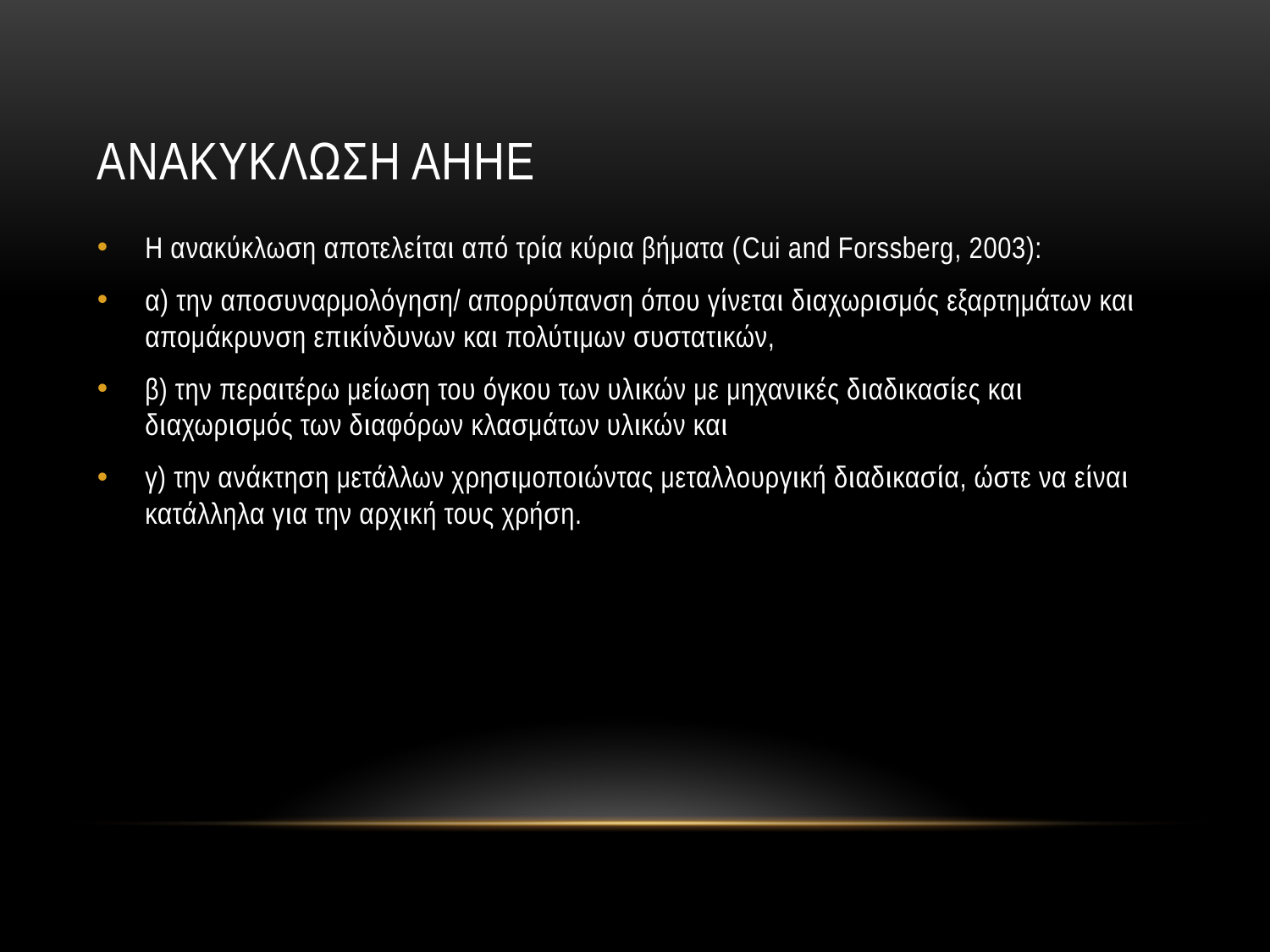

# Ανακυκλωση αηηε
Η ανακύκλωση αποτελείται από τρία κύρια βήματα (Cui and Forssberg, 2003):
α) την αποσυναρμολόγηση/ απορρύπανση όπου γίνεται διαχωρισμός εξαρτημάτων και απομάκρυνση επικίνδυνων και πολύτιμων συστατικών,
β) την περαιτέρω μείωση του όγκου των υλικών με μηχανικές διαδικασίες και διαχωρισμός των διαφόρων κλασμάτων υλικών και
γ) την ανάκτηση μετάλλων χρησιμοποιώντας μεταλλουργική διαδικασία, ώστε να είναι κατάλληλα για την αρχική τους χρήση.